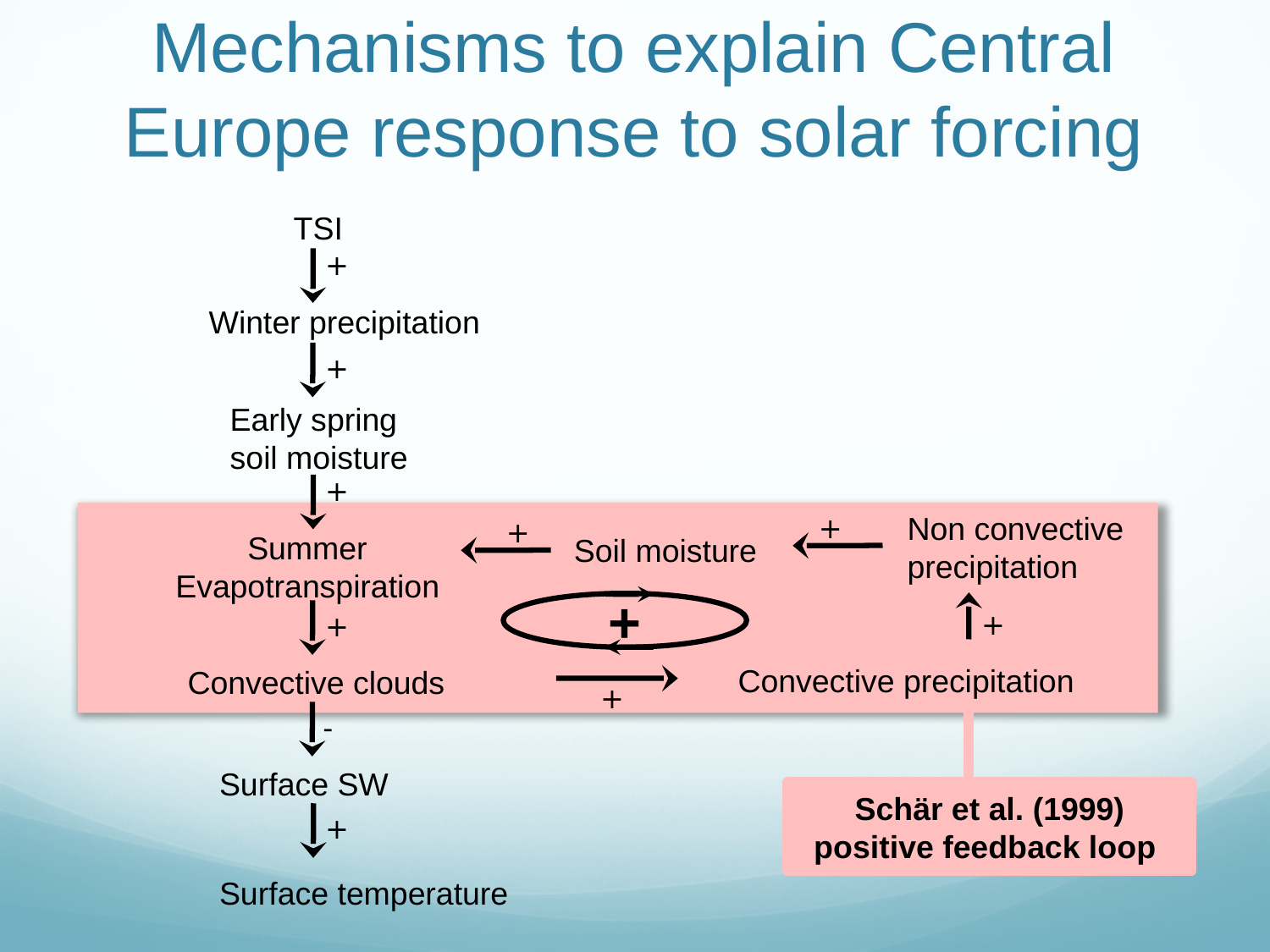

Mechanisms to explain Central Europe response to solar forcing
TSI
+
Winter precipitation
+
Early spring soil moisture
+

Non convective precipitation
+
+
Summer Evapotranspiration
Soil moisture
+

+
+
Convective precipitation
Convective clouds
+
-
Surface SW
Schär et al. (1999) positive feedback loop
+
Surface temperature